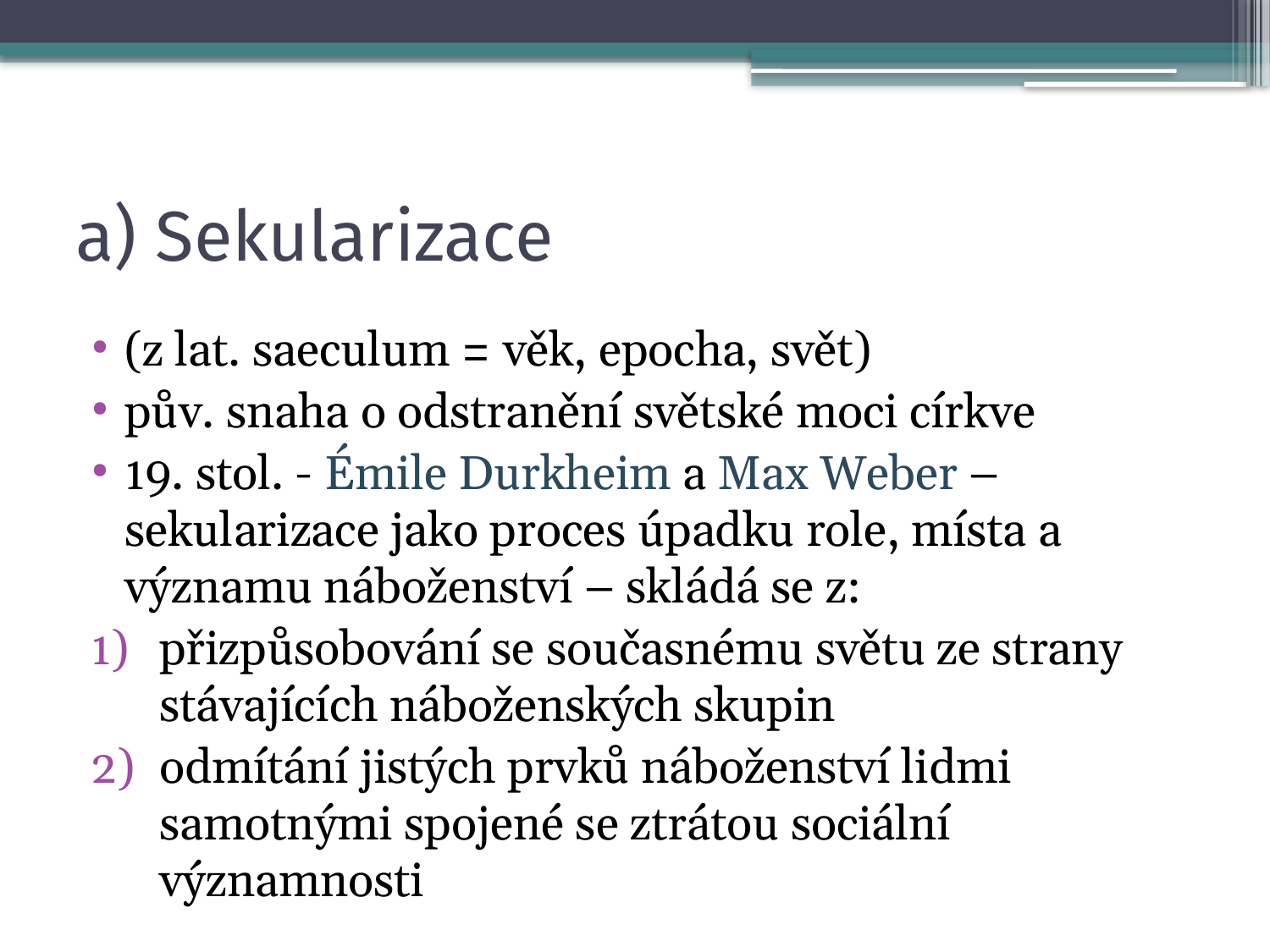

# a) Sekularizace
(z lat. saeculum = věk, epocha, svět)
pův. snaha o odstranění světské moci církve
19. stol. - Émile Durkheim a Max Weber – sekularizace jako proces úpadku role, místa a významu náboženství – skládá se z:
přizpůsobování se současnému světu ze strany stávajících náboženských skupin
odmítání jistých prvků náboženství lidmi samotnými spojené se ztrátou sociální významnosti